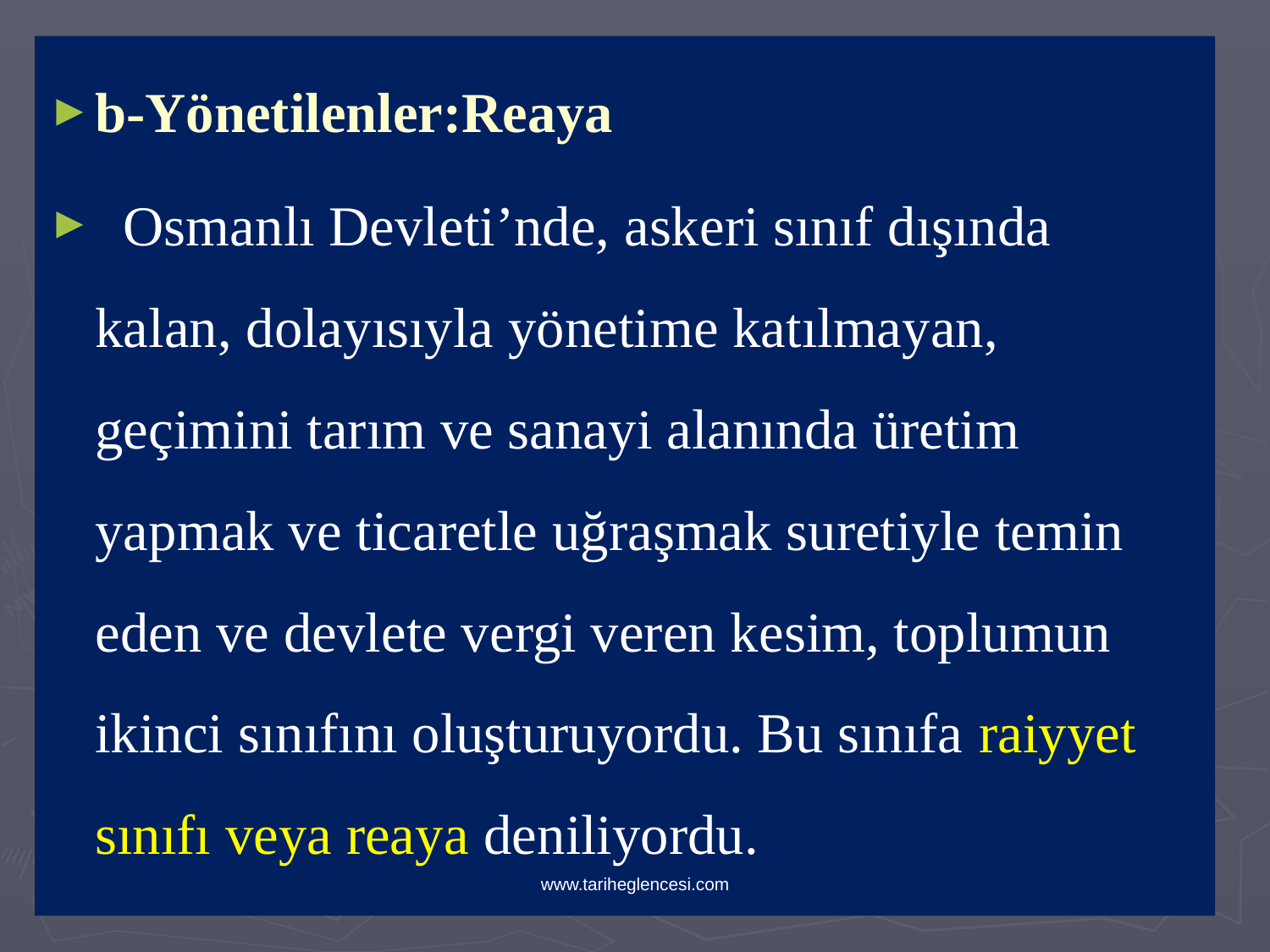

b-Yönetilenler:Reaya
  Osmanlı Devleti’nde, askeri sınıf dışında kalan, dolayısıyla yönetime katılmayan, geçimini tarım ve sanayi alanında üretim yapmak ve ticaretle uğraşmak suretiyle temin eden ve devlete vergi veren kesim, toplumun ikinci sınıfını oluşturuyordu. Bu sınıfa raiyyet sınıfı veya reaya deniliyordu.

www.tariheglencesi.com